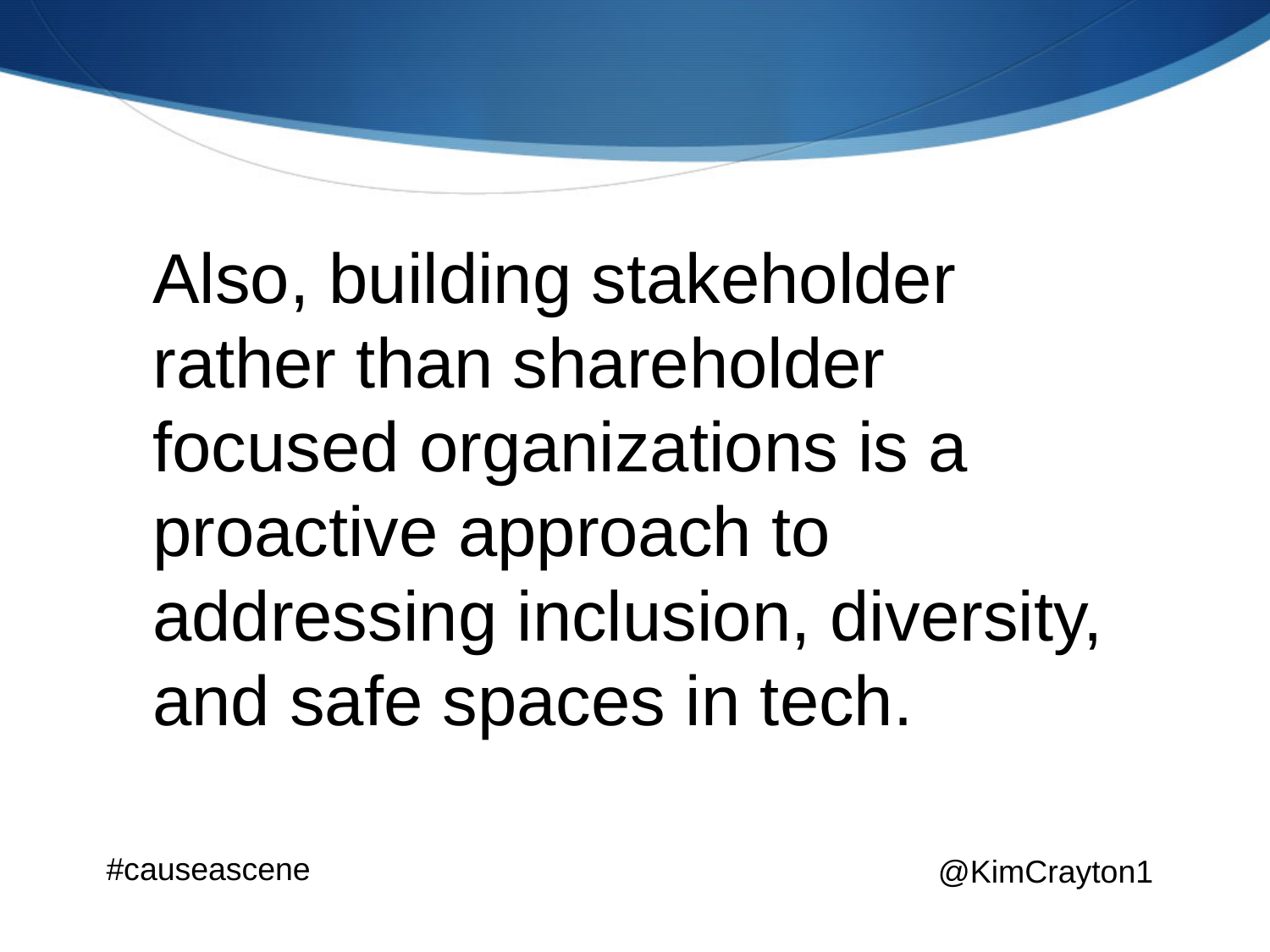

Also, building stakeholder rather than shareholder focused organizations is a proactive approach to addressing inclusion, diversity, and safe spaces in tech.
#causeascene
@KimCrayton1